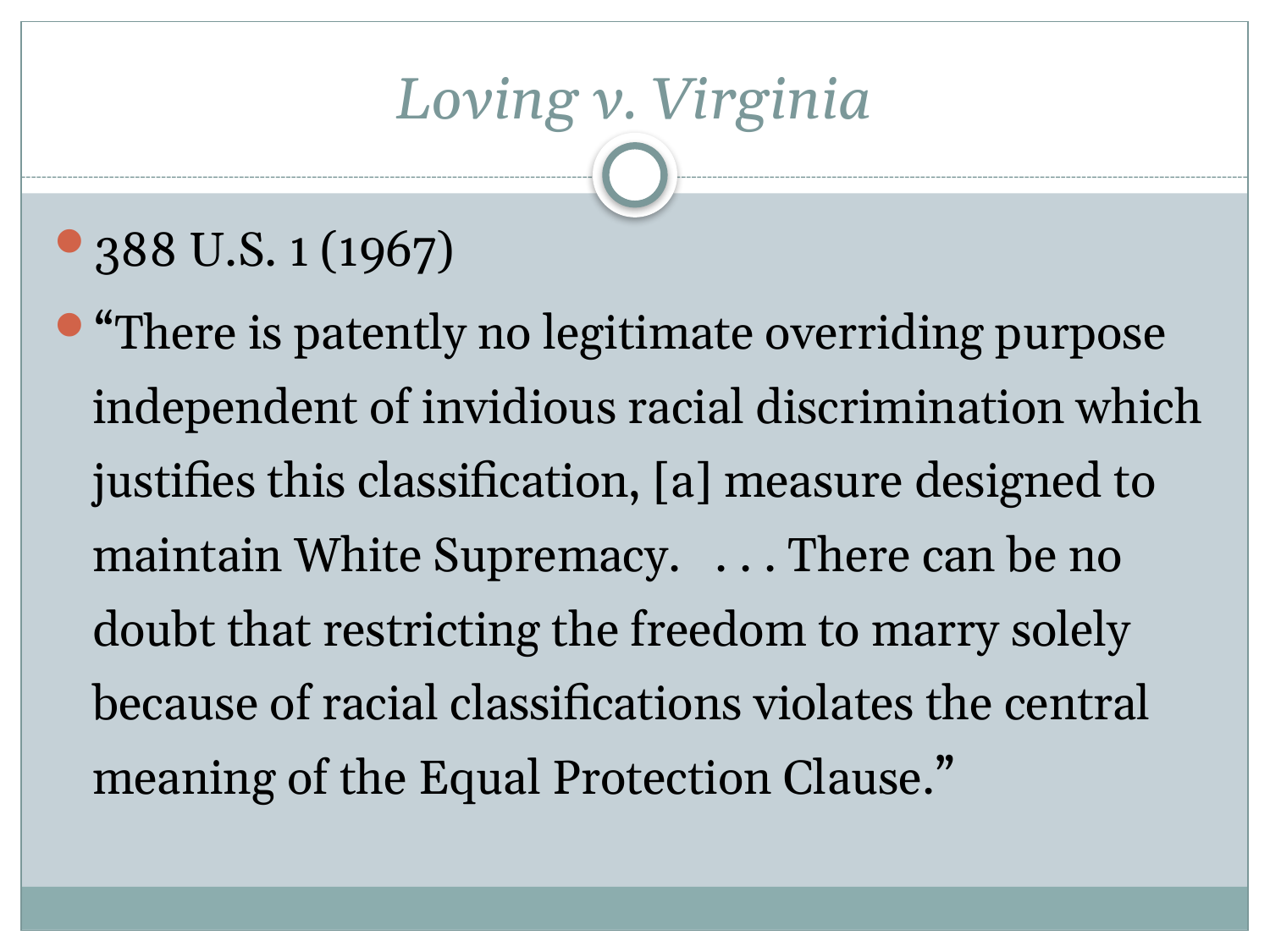

# Loving v. Virginia
388 U.S. 1 (1967)
“There is patently no legitimate overriding purpose independent of invidious racial discrimination which justifies this classification, [a] measure designed to maintain White Supremacy.   . . . There can be no doubt that restricting the freedom to marry solely because of racial classifications violates the central meaning of the Equal Protection Clause.”